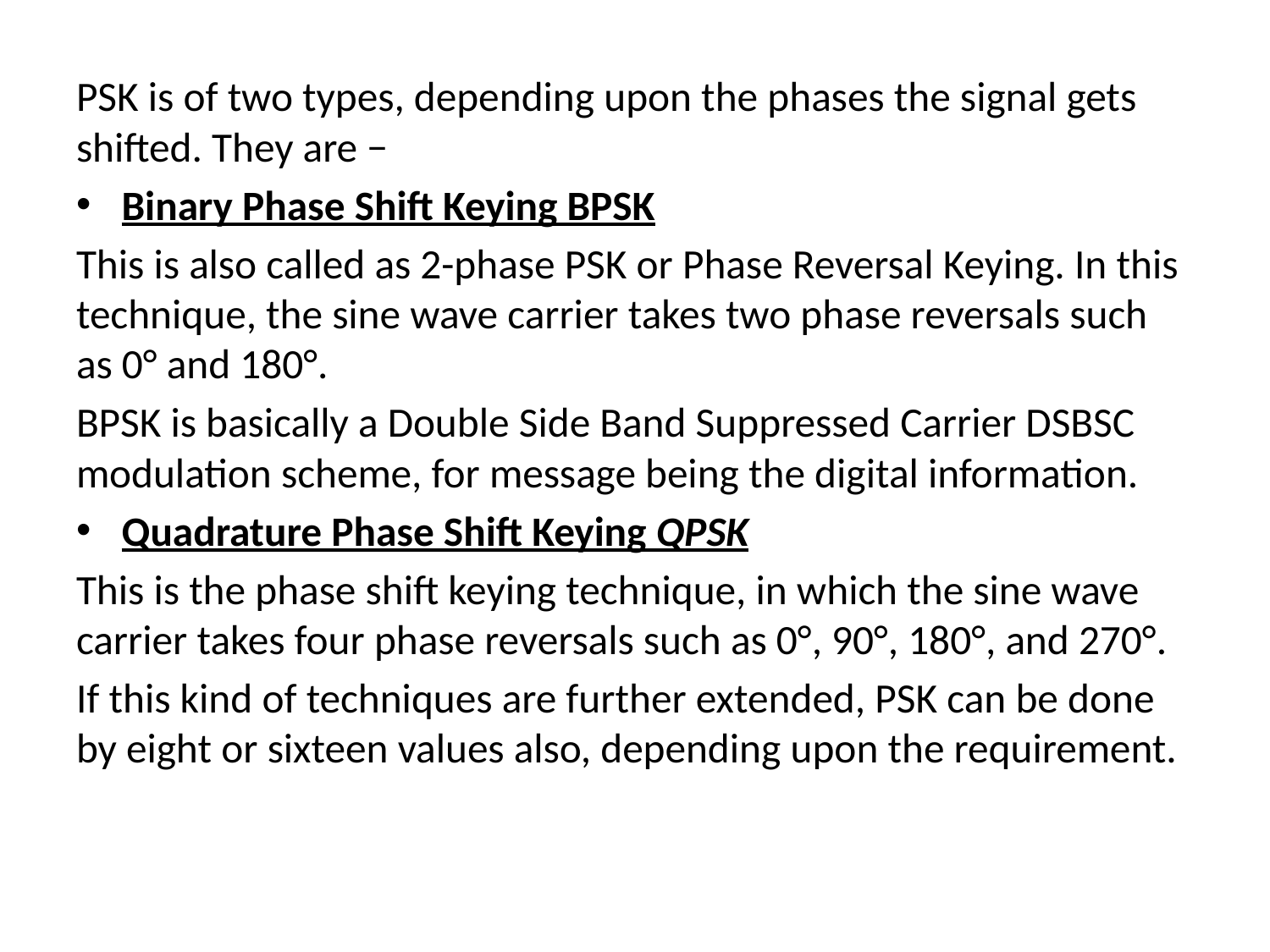

#
PSK is of two types, depending upon the phases the signal gets shifted. They are −
Binary Phase Shift Keying BPSK
This is also called as 2-phase PSK or Phase Reversal Keying. In this technique, the sine wave carrier takes two phase reversals such as 0° and 180°.
BPSK is basically a Double Side Band Suppressed Carrier DSBSC modulation scheme, for message being the digital information.
Quadrature Phase Shift Keying QPSK
This is the phase shift keying technique, in which the sine wave carrier takes four phase reversals such as 0°, 90°, 180°, and 270°.
If this kind of techniques are further extended, PSK can be done by eight or sixteen values also, depending upon the requirement.